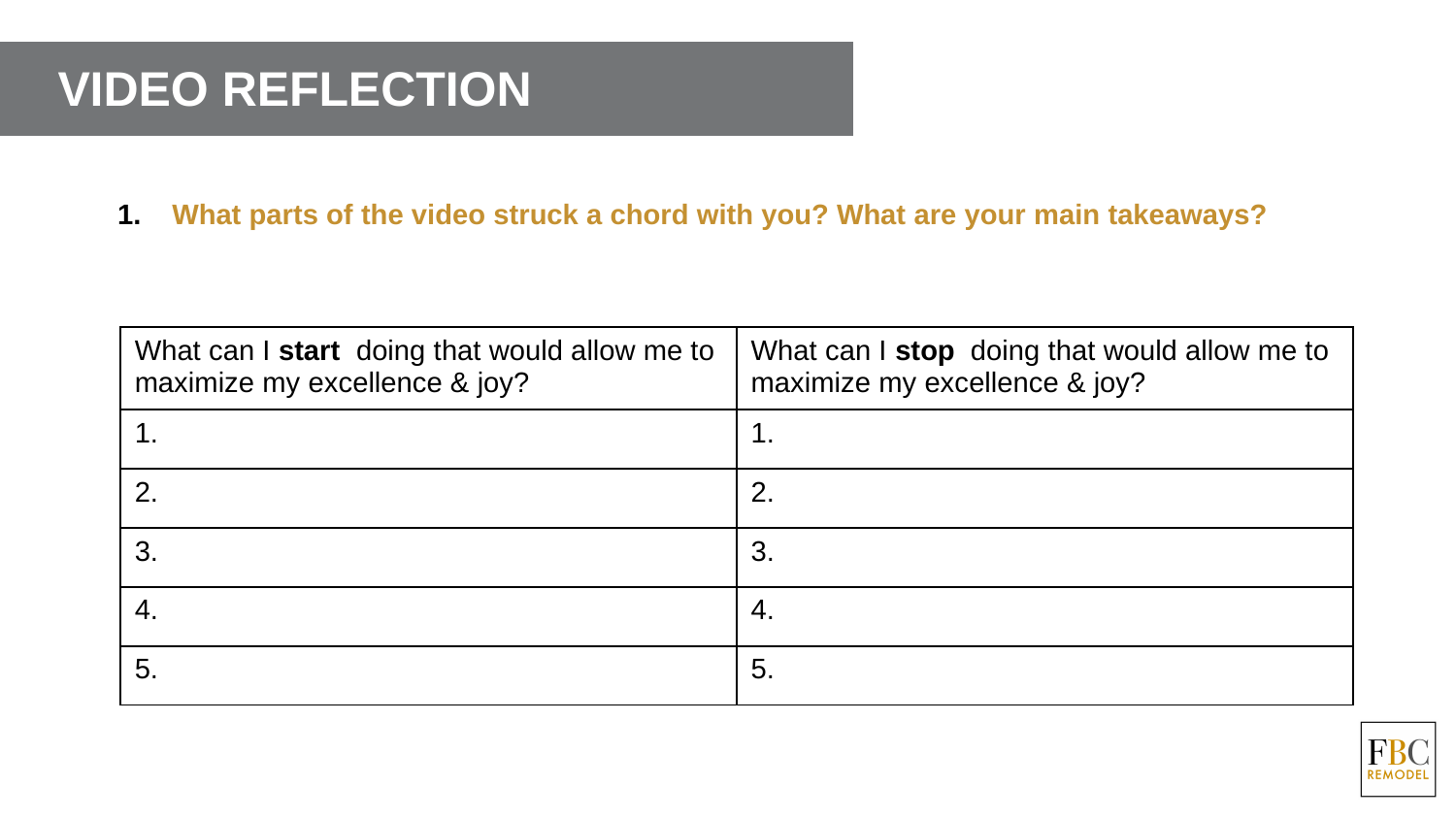

# VIDEO REFLECTION
What parts of the video struck a chord with you? What are your main takeaways?

| What can I start doing that would allow me to maximize my excellence & joy? | What can I stop doing that would allow me to maximize my excellence & joy? |
| --- | --- |
| 1. | 1. |
| 2. | 2. |
| 3. | 3. |
| 4. | 4. |
| 5. | 5. |